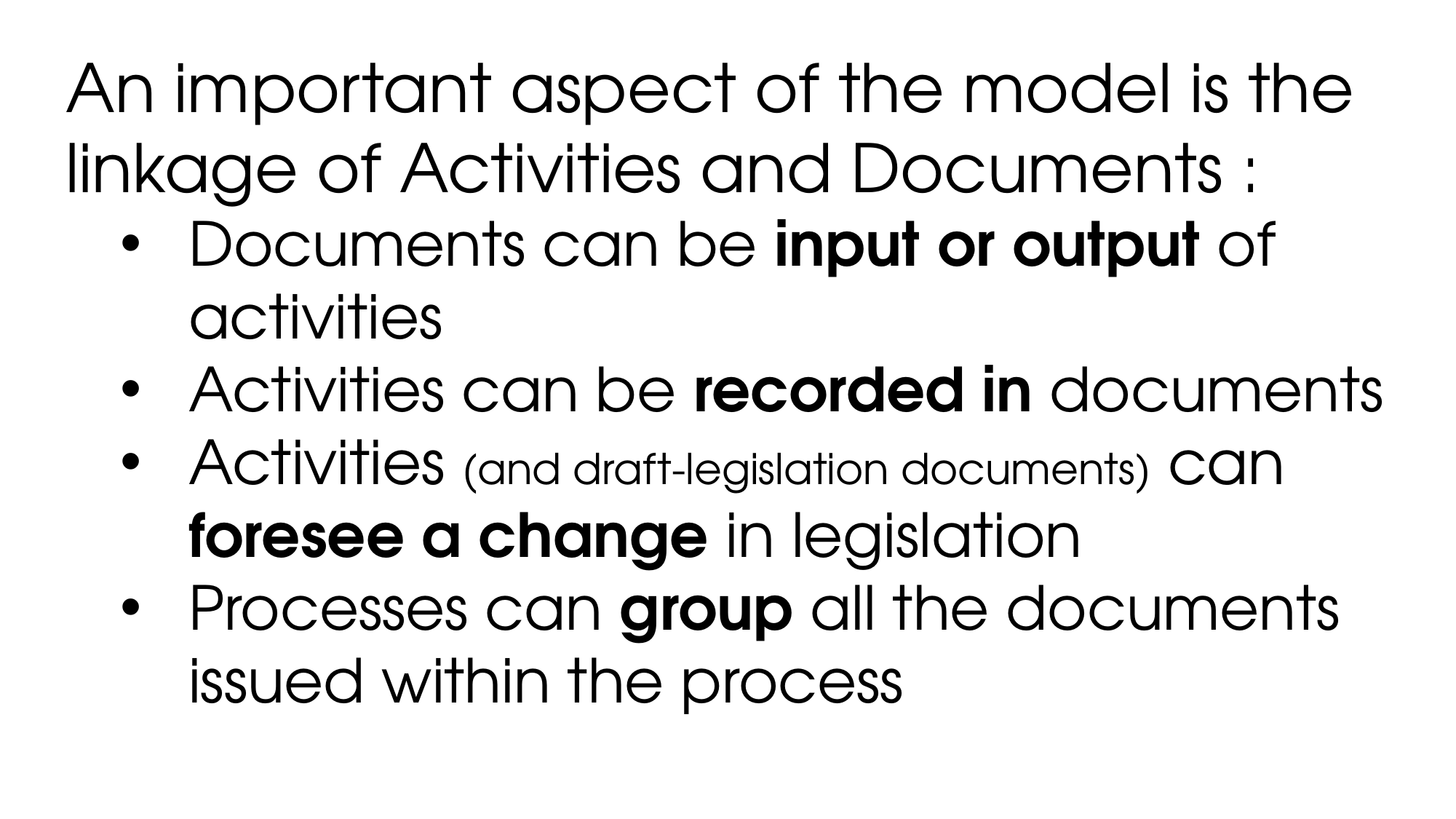

An important aspect of the model is the linkage of Activities and Documents :
Documents can be input or output of activities
Activities can be recorded in documents
Activities (and draft-legislation documents) can foresee a change in legislation
Processes can group all the documents issued within the process